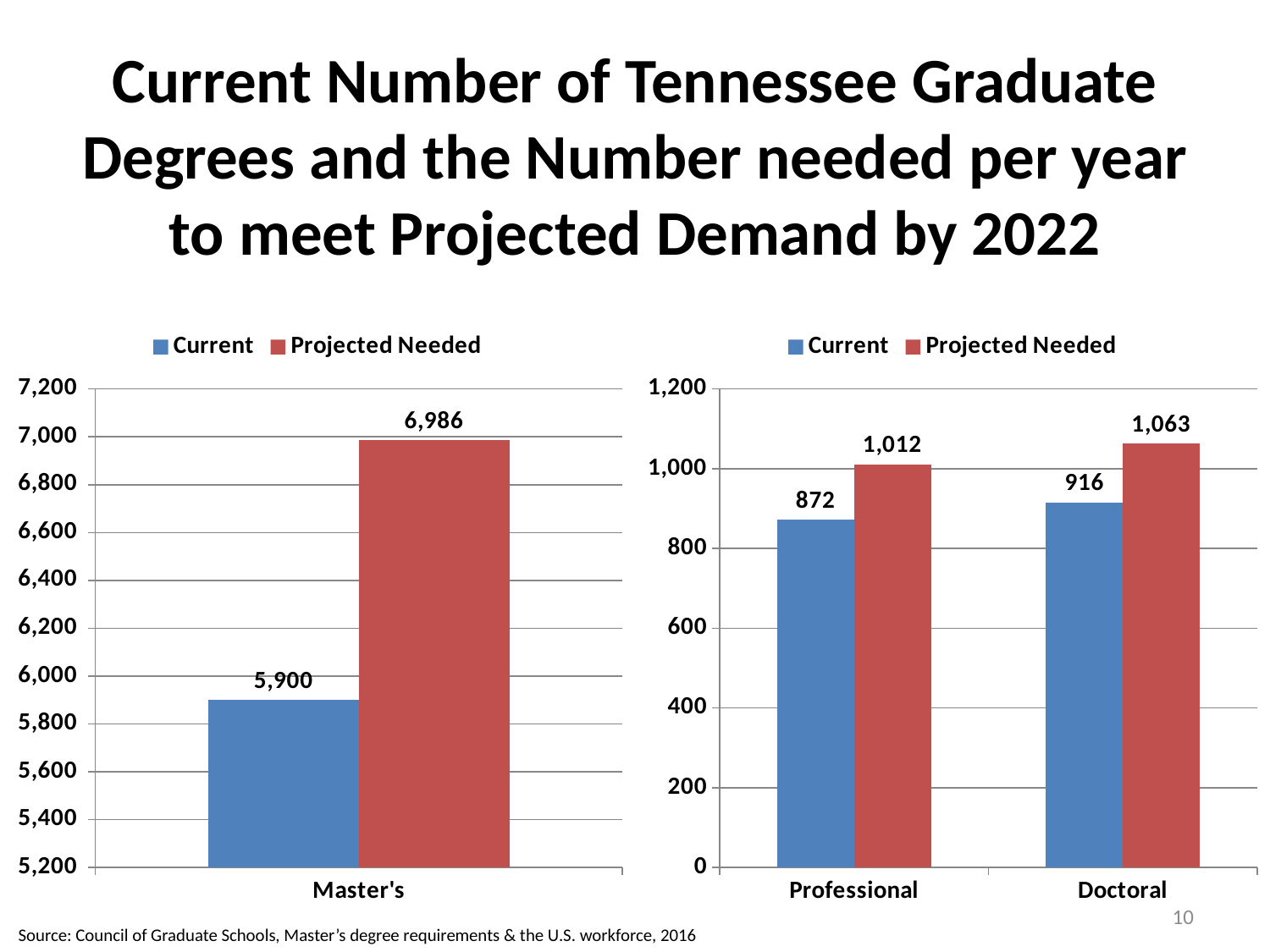

# Current Number of Tennessee Graduate Degrees and the Number needed per year to meet Projected Demand by 2022

### Chart

| Category | Current | Projected Needed |
|---|---|---|
| Master's | 5900.0 | 6985.6 |

### Chart

| Category | Current | Projected Needed |
|---|---|---|
| Professional | 872.0 | 1011.52 |
| Doctoral | 916.0 | 1062.56 |
10
Source: Council of Graduate Schools, Master’s degree requirements & the U.S. workforce, 2016